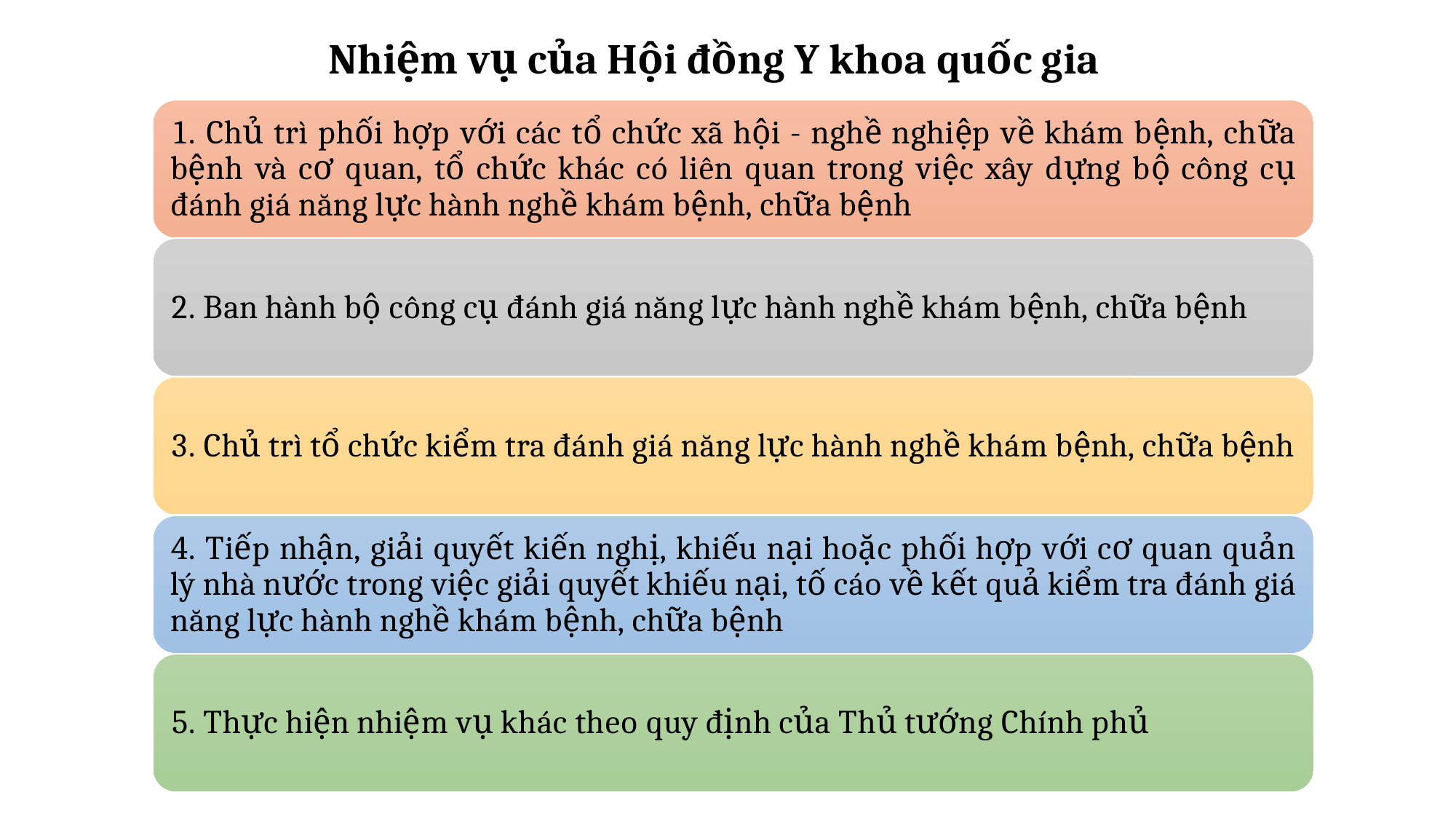

# Nhiệm vụ của Hội đồng Y khoa quốc gia

1. Chủ trì phối hợp với các tổ chức xã hội - nghề nghiệp về khám bệnh, chữa bệnh và cơ quan, tổ chức khác có liên quan trong việc xây dựng bộ công cụ đánh giá năng lực hành nghề khám bệnh, chữa bệnh

2. Ban hành bộ công cụ đánh giá năng lực hành nghề khám bệnh, chữa bệnh

3. Chủ trì tổ chức kiểm tra đánh giá năng lực hành nghề khám bệnh, chữa bệnh

4. Tiếp nhận, giải quyết kiến nghị, khiếu nại hoặc phối hợp với cơ quan quản lý nhà nước trong việc giải quyết khiếu nại, tố cáo về kết quả kiểm tra đánh giá năng lực hành nghề khám bệnh, chữa bệnh

5. Thực hiện nhiệm vụ khác theo quy định của Thủ tướng Chính phủ